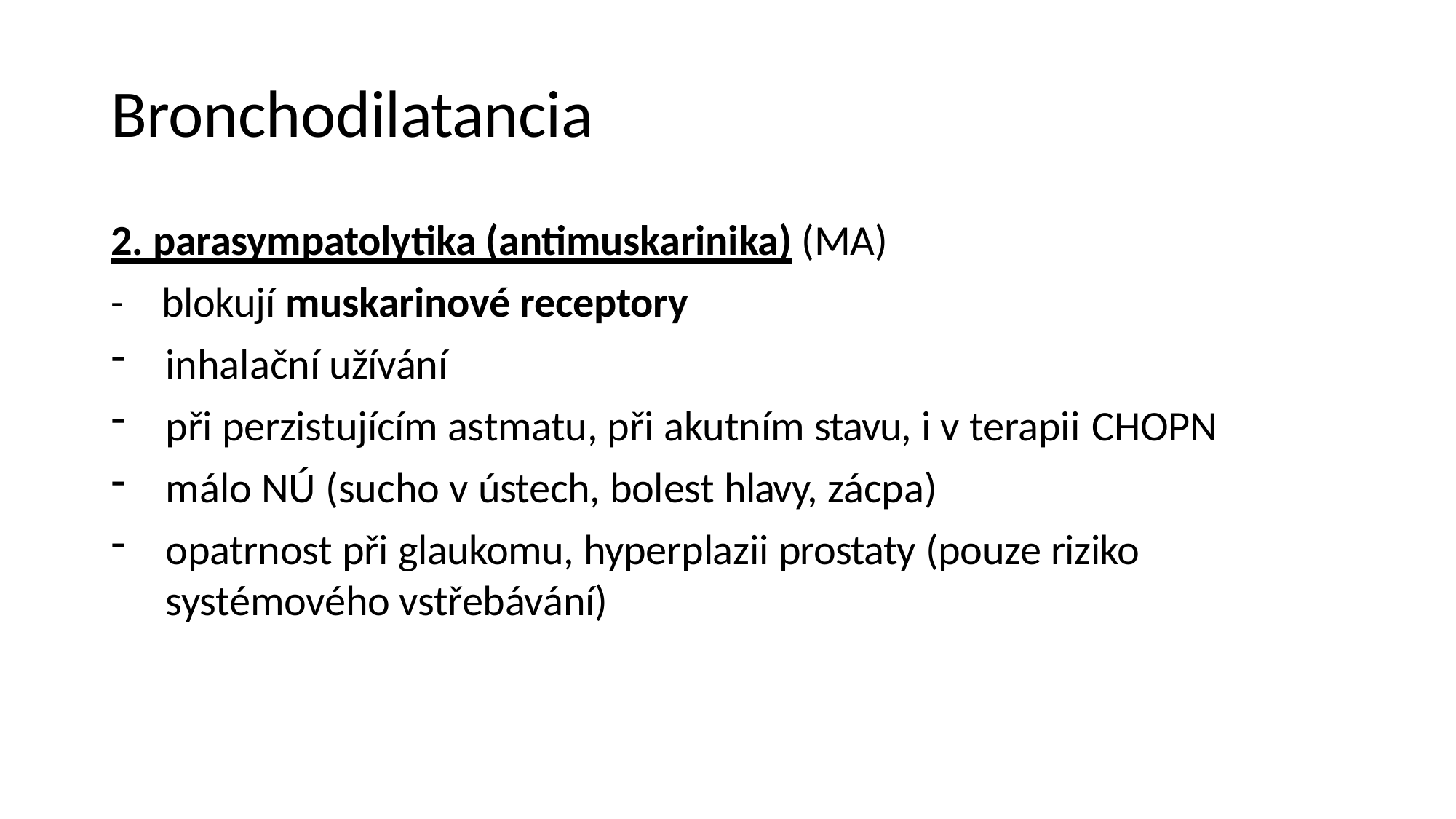

# Bronchodilatancia
2. parasympatolytika (antimuskarinika) (MA)
-    blokují muskarinové receptory
inhalační užívání
při perzistujícím astmatu, při akutním stavu, i v terapii CHOPN
málo NÚ (sucho v ústech, bolest hlavy, zácpa)
opatrnost při glaukomu, hyperplazii prostaty (pouze riziko systémového vstřebávání)